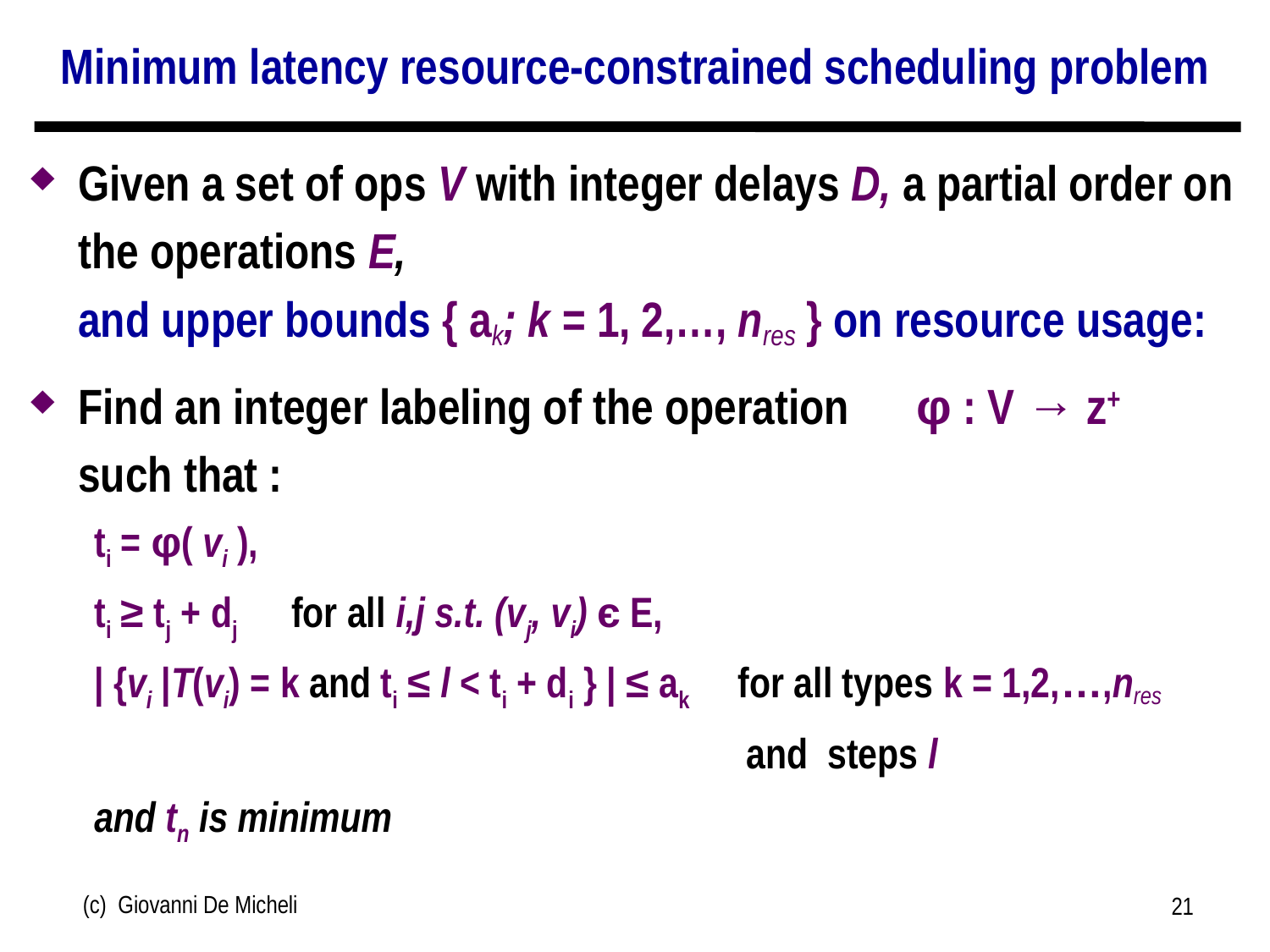

# Minimum latency resource-constrained scheduling problem
Given a set of ops V with integer delays D, a partial order on the operations E,
and upper bounds { ak; k = 1, 2,…, nres } on resource usage:
Find an integer labeling of the operation      φ : V → z+
such that :
ti = φ( vi ),
ti ≥ tj + dj         for all i,j s.t. (vj, vi) є E,
| {vi |T(vi) = k and ti ≤ l < ti + di } | ≤ ak     for all types k = 1,2,…,nres
                                                                   and  steps l
and tn is minimum

(c)  Giovanni De Micheli
21